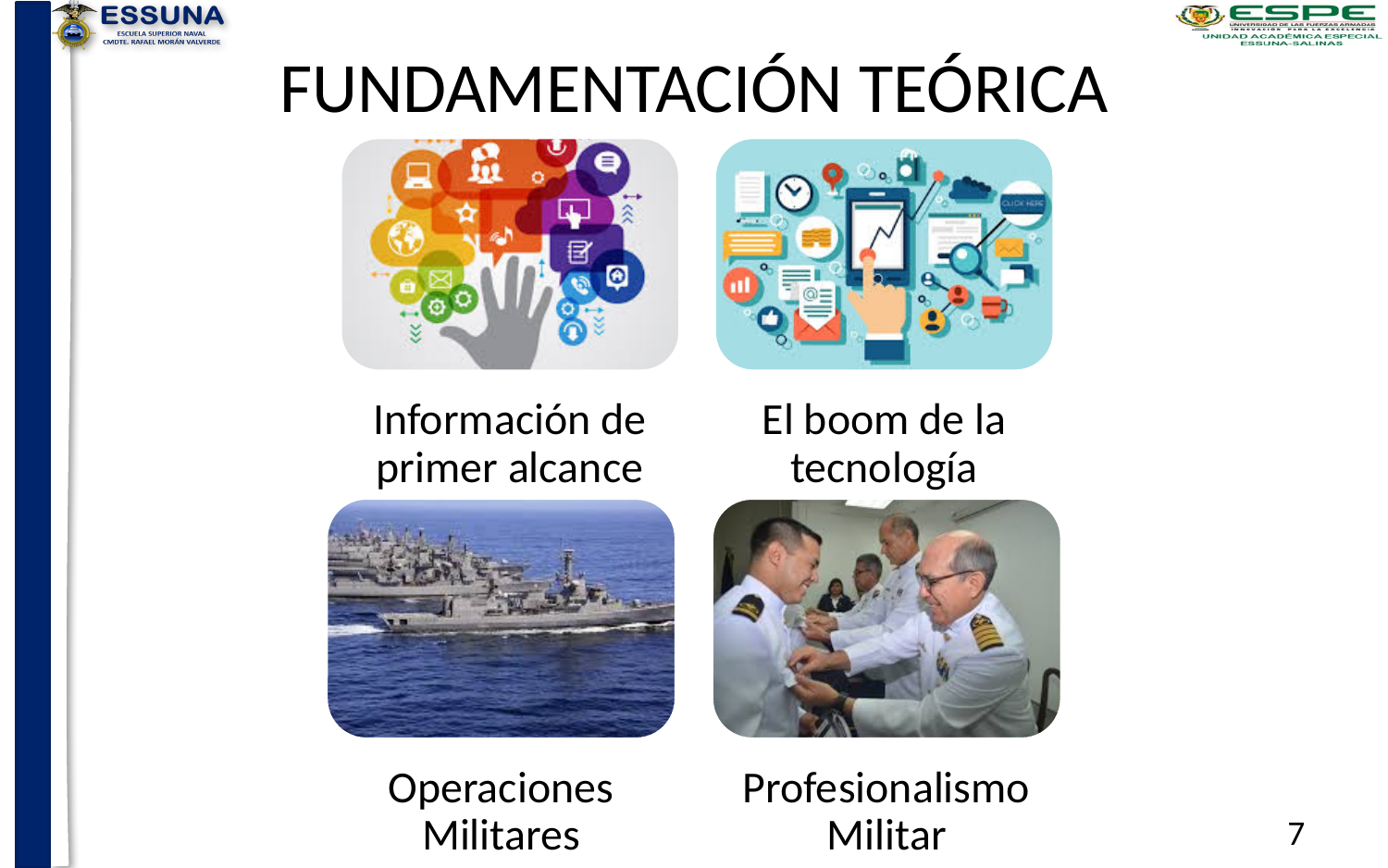

# FUNDAMENTACIÓN TEÓRICA
Información de primer alcance
El boom de la tecnología
Operaciones Militares
Profesionalismo Militar
7